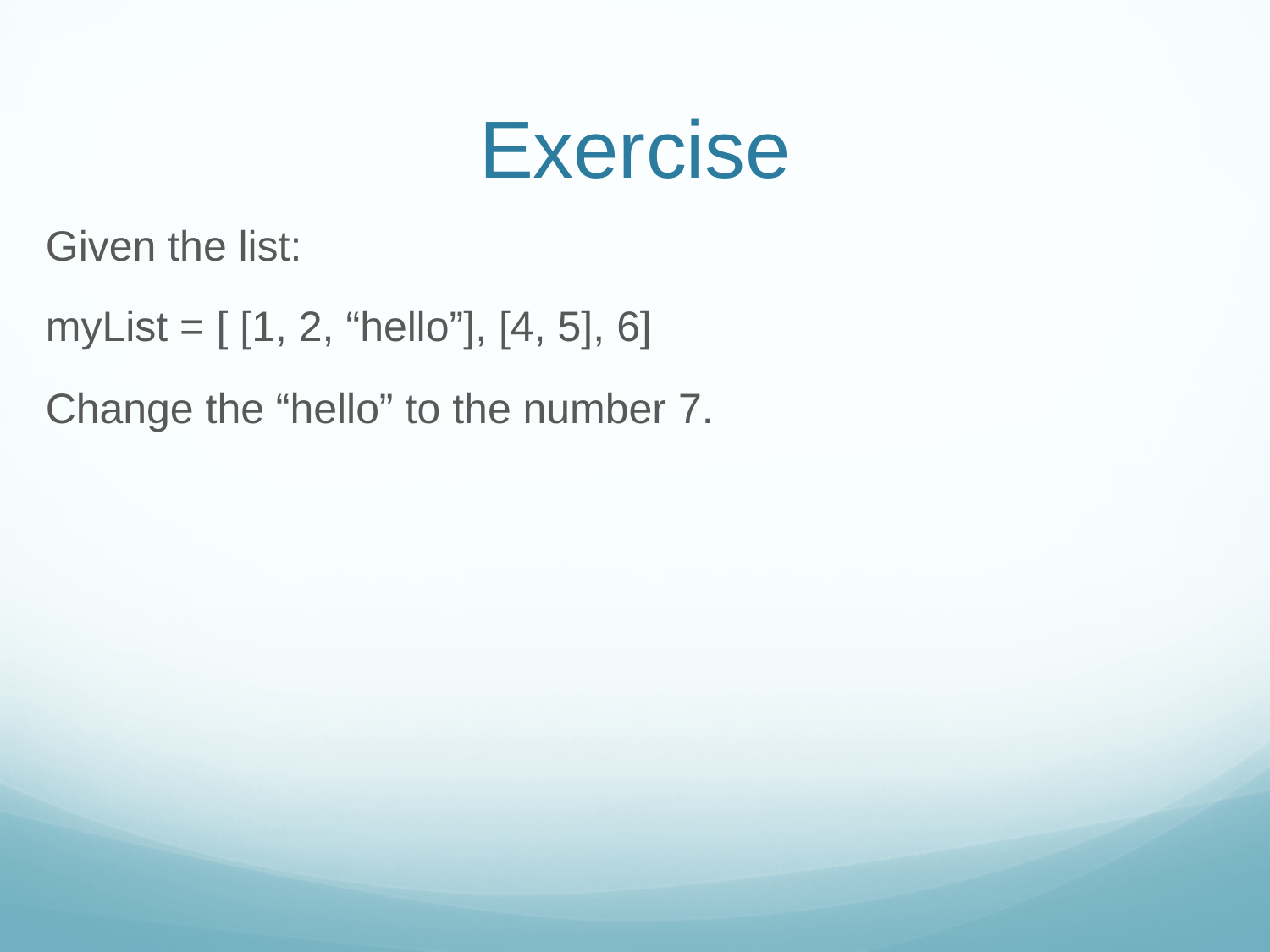

Exercise
Given the list:

myList = [ [1, 2, “hello”], [4, 5], 6]

Change the “hello” to the number 7.